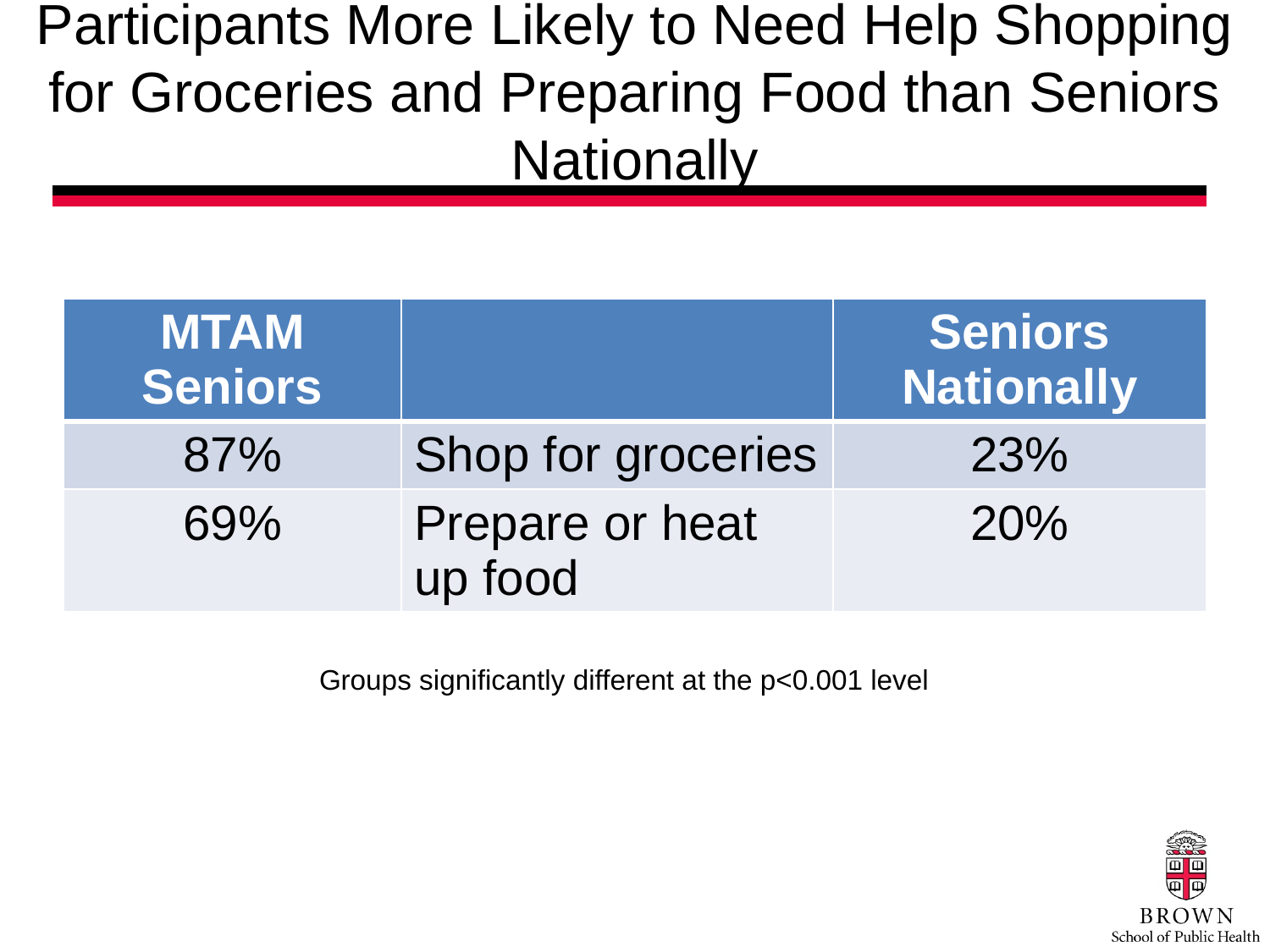

# Participants More Likely to Need Help Shopping for Groceries and Preparing Food than Seniors Nationally
| MTAM Seniors |  | Seniors Nationally |
| --- | --- | --- |
| 87% | Shop for groceries | 23% |
| 69% | Prepare or heat up food | 20% |
Groups significantly different at the p<0.001 level